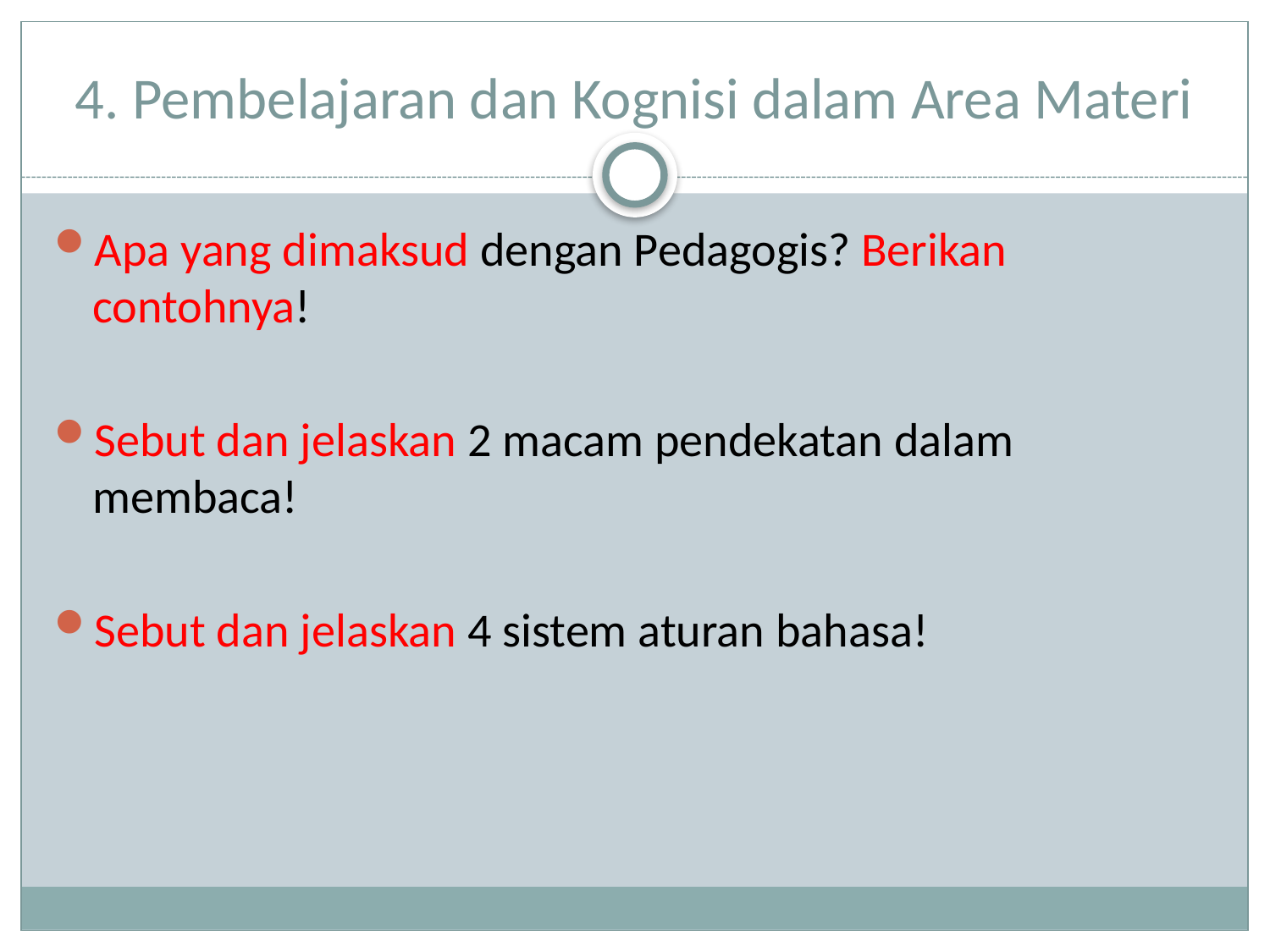

# 4. Pembelajaran dan Kognisi dalam Area Materi
Apa yang dimaksud dengan Pedagogis? Berikan contohnya!

Sebut dan jelaskan 2 macam pendekatan dalam membaca!

Sebut dan jelaskan 4 sistem aturan bahasa!